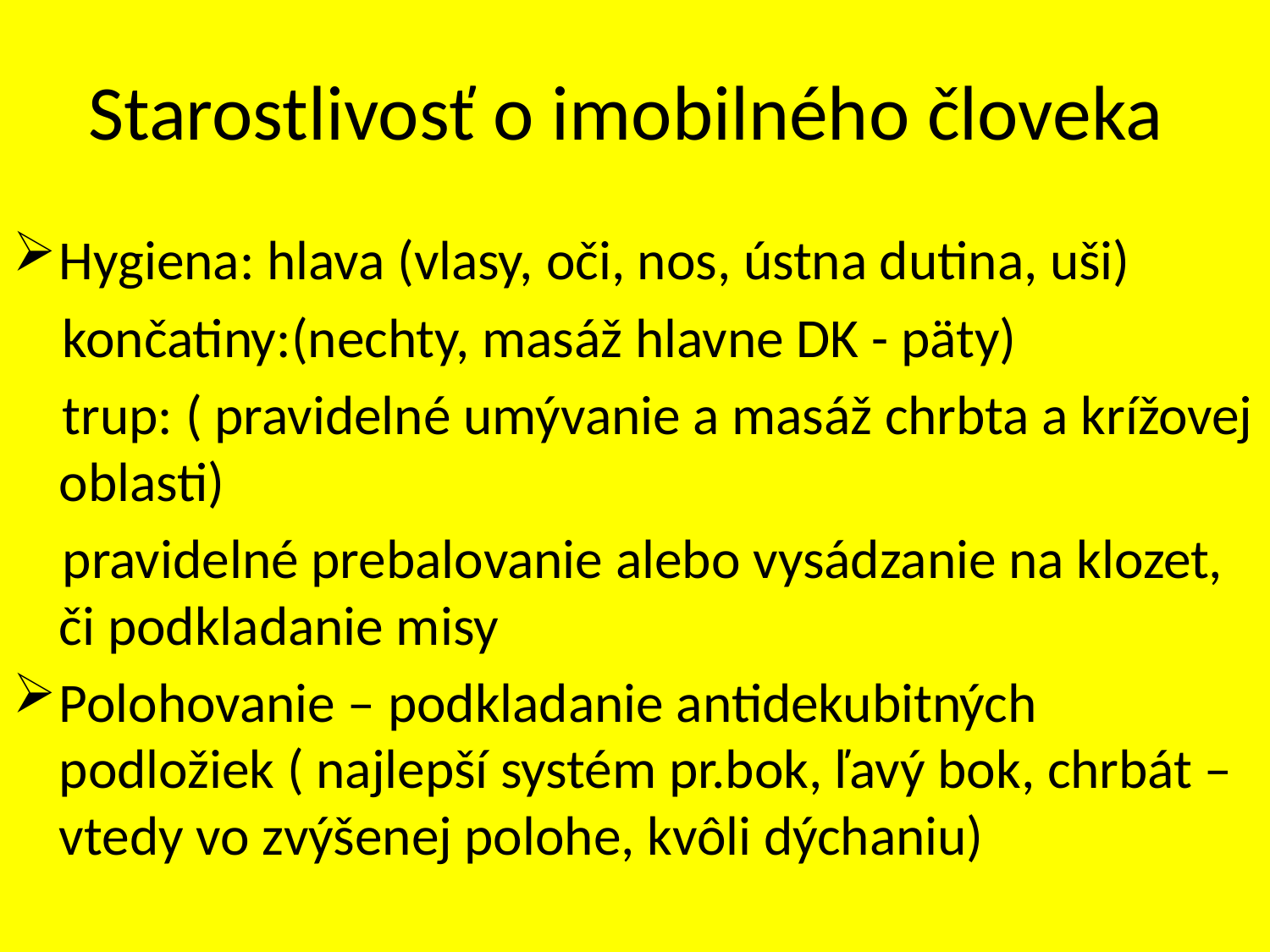

# Starostlivosť o imobilného človeka
Hygiena: hlava (vlasy, oči, nos, ústna dutina, uši)
    končatiny:(nechty, masáž hlavne DK - päty)
    trup: ( pravidelné umývanie a masáž chrbta a krížovej oblasti)
    pravidelné prebalovanie alebo vysádzanie na klozet, či podkladanie misy
Polohovanie – podkladanie antidekubitných podložiek ( najlepší systém pr.bok, ľavý bok, chrbát – vtedy vo zvýšenej polohe, kvôli dýchaniu)